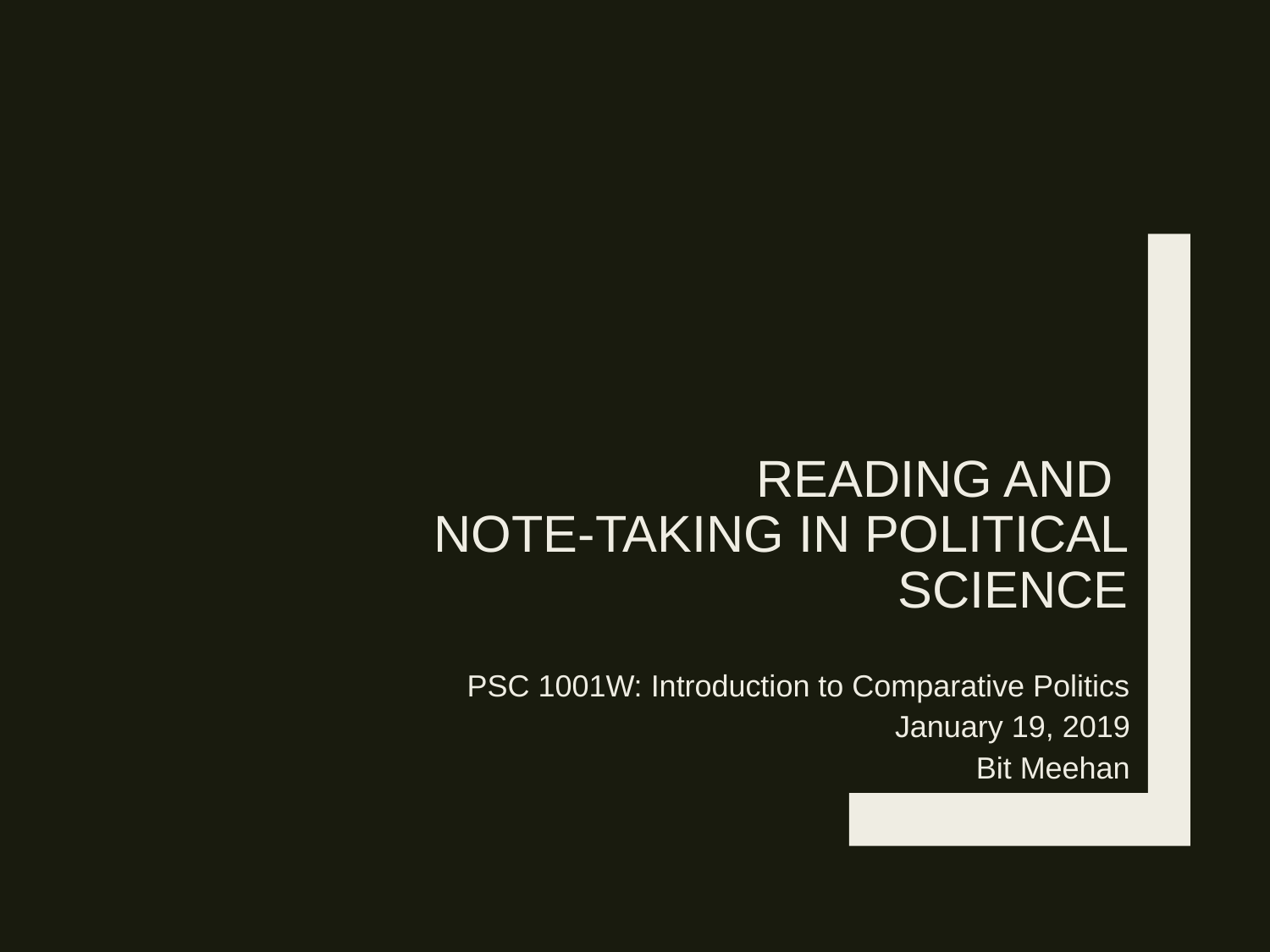

# Reading and Note-Taking in Political Science
PSC 1001W: Introduction to Comparative Politics
January 19, 2019
Bit Meehan